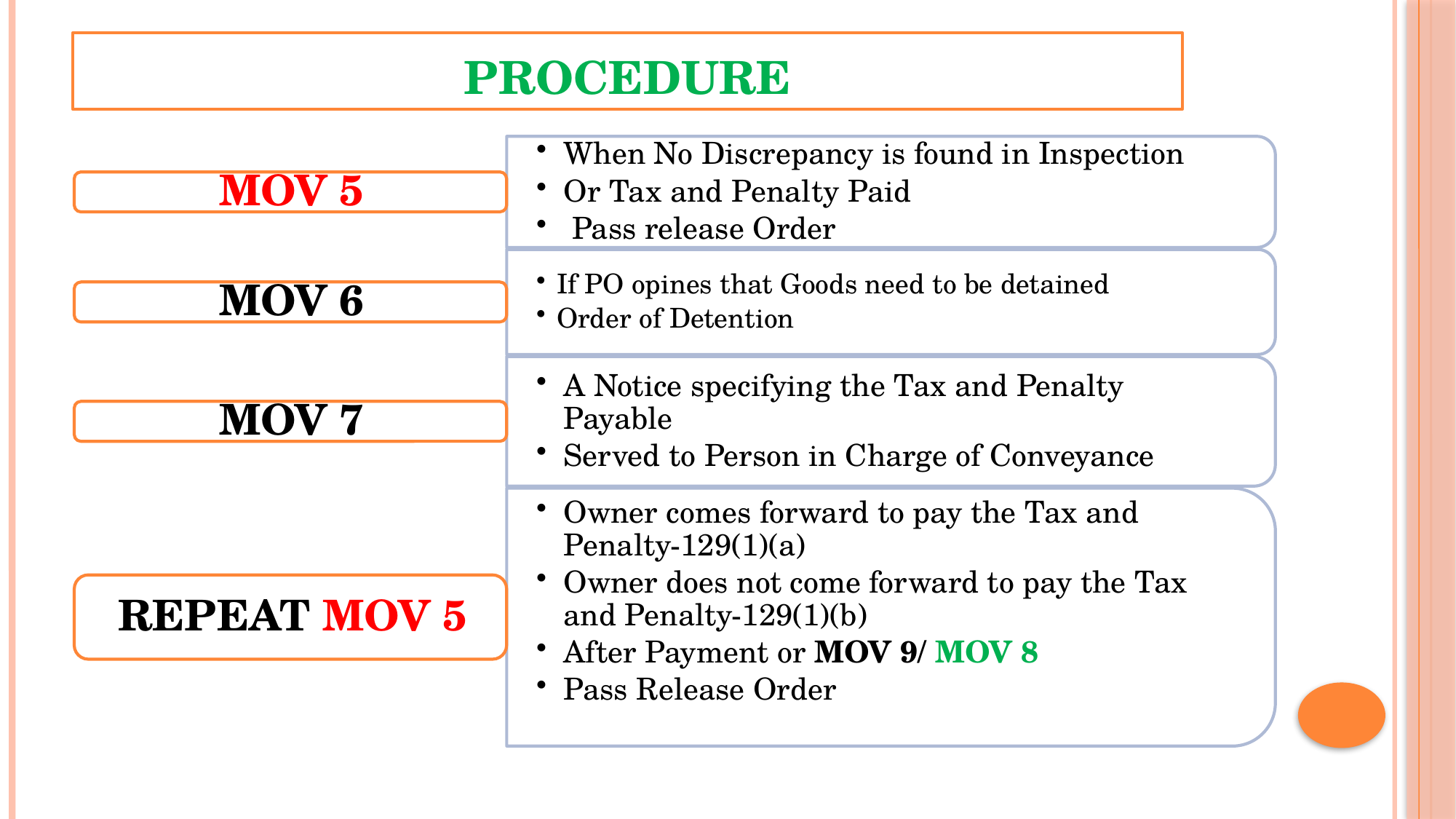

# procedure
When No Discrepancy is found in Inspection
Or Tax and Penalty Paid
 Pass release Order
MOV 5
If PO opines that Goods need to be detained
Order of Detention
MOV 6
A Notice specifying the Tax and Penalty Payable
Served to Person in Charge of Conveyance
MOV 7
Owner comes forward to pay the Tax and Penalty-129(1)(a)
Owner does not come forward to pay the Tax and Penalty-129(1)(b)
After Payment or MOV 9/ MOV 8
Pass Release Order

REPEAT MOV 5